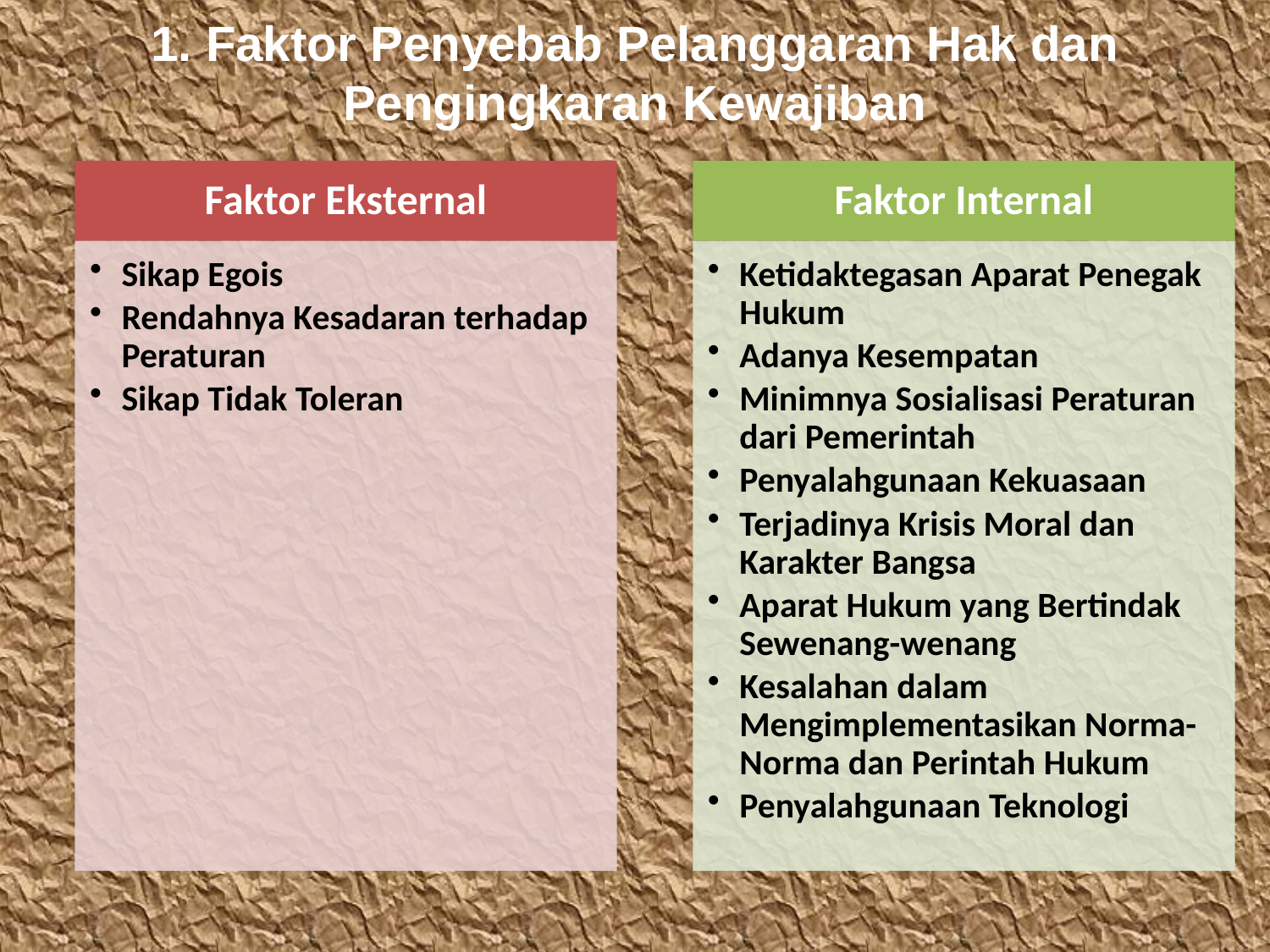

1. Faktor Penyebab Pelanggaran Hak dan Pengingkaran Kewajiban
Faktor Eksternal
Sikap Egois
Rendahnya Kesadaran terhadap Peraturan
Sikap Tidak Toleran
Faktor Internal
Ketidaktegasan Aparat Penegak Hukum
Adanya Kesempatan
Minimnya Sosialisasi Peraturan dari Pemerintah
Penyalahgunaan Kekuasaan
Terjadinya Krisis Moral dan Karakter Bangsa
Aparat Hukum yang Bertindak Sewenang-wenang
Kesalahan dalam Mengimplementasikan Norma-Norma dan Perintah Hukum
Penyalahgunaan Teknologi